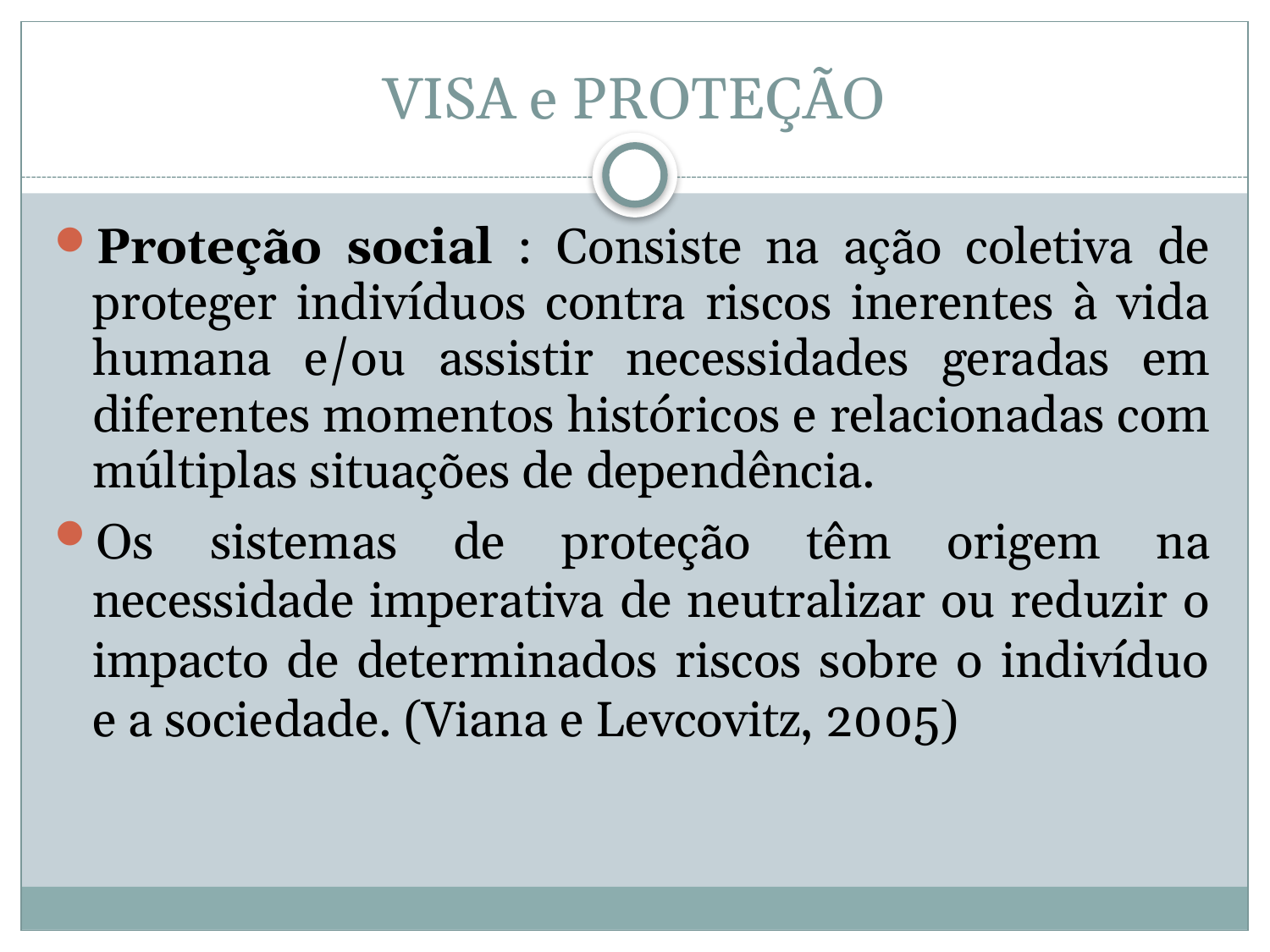

# VISA e PROTEÇÃO
Proteção social : Consiste na ação coletiva de proteger indivíduos contra riscos inerentes à vida humana e/ou assistir necessidades geradas em diferentes momentos históricos e relacionadas com múltiplas situações de dependência.
Os sistemas de proteção têm origem na necessidade imperativa de neutralizar ou reduzir o impacto de determinados riscos sobre o indivíduo e a sociedade. (Viana e Levcovitz, 2005)